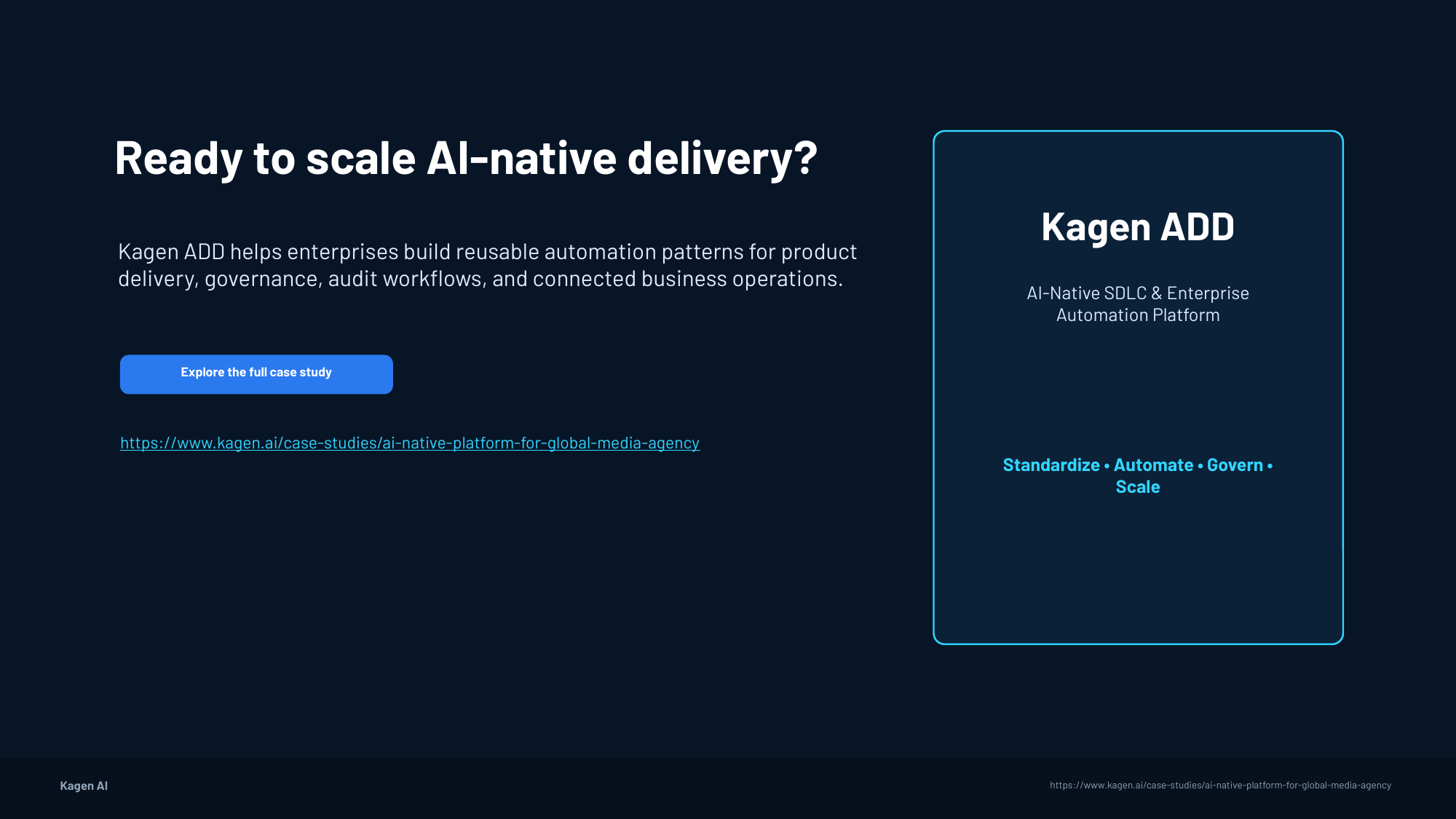

Ready to scale AI-native delivery?

Kagen ADD
Kagen ADD helps enterprises build reusable automation patterns for product delivery, governance, audit workflows, and connected business operations.
AI-Native SDLC & Enterprise Automation Platform

Explore the full case study
https://www.kagen.ai/case-studies/ai-native-platform-for-global-media-agency
Standardize • Automate • Govern • Scale

Kagen AI
https://www.kagen.ai/case-studies/ai-native-platform-for-global-media-agency